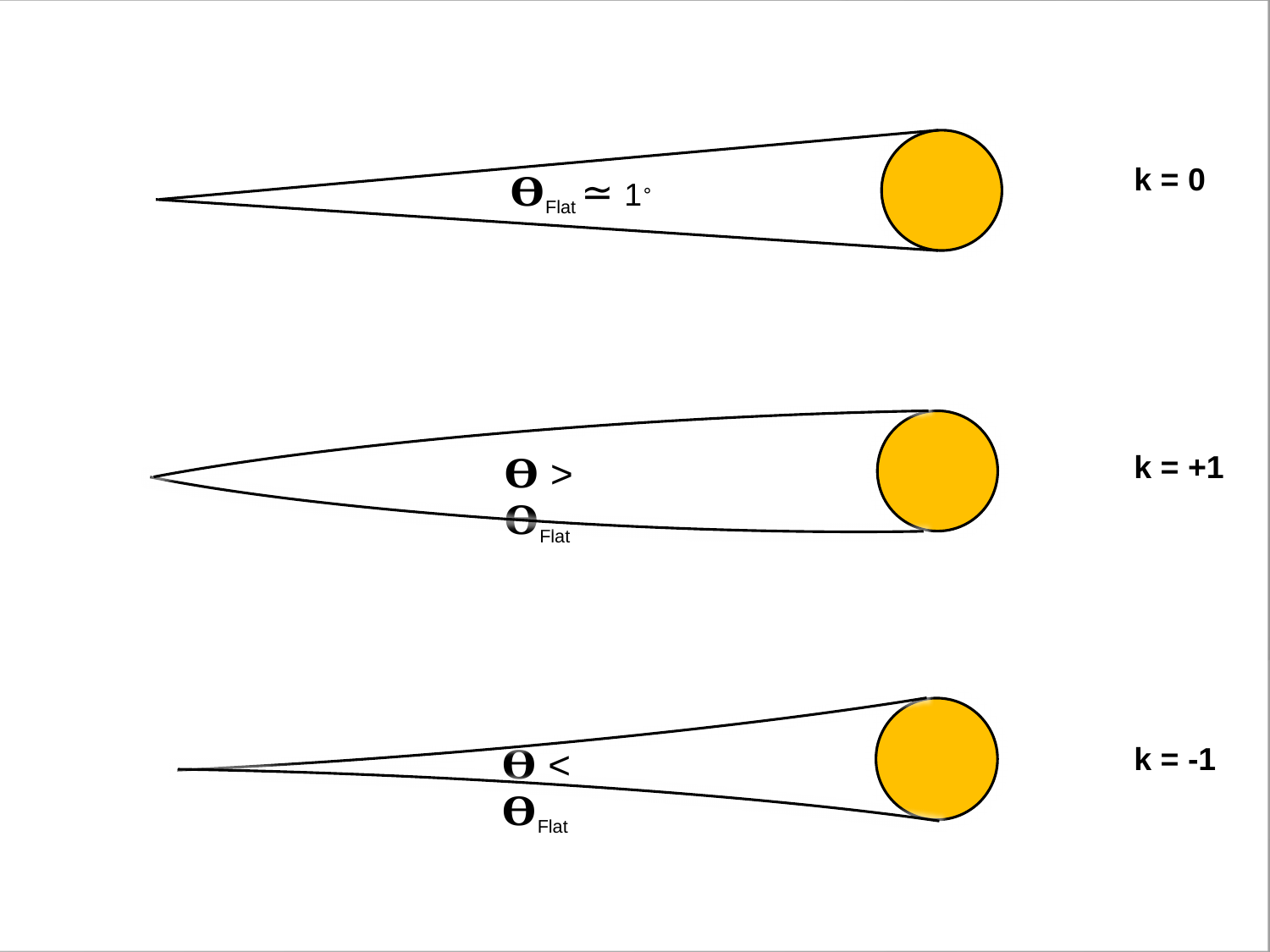

k

k = 0

k = +1

k = -1
𝚹Flat ≃ 1∘

𝚹 > 𝚹Flat

𝚹 < 𝚹Flat